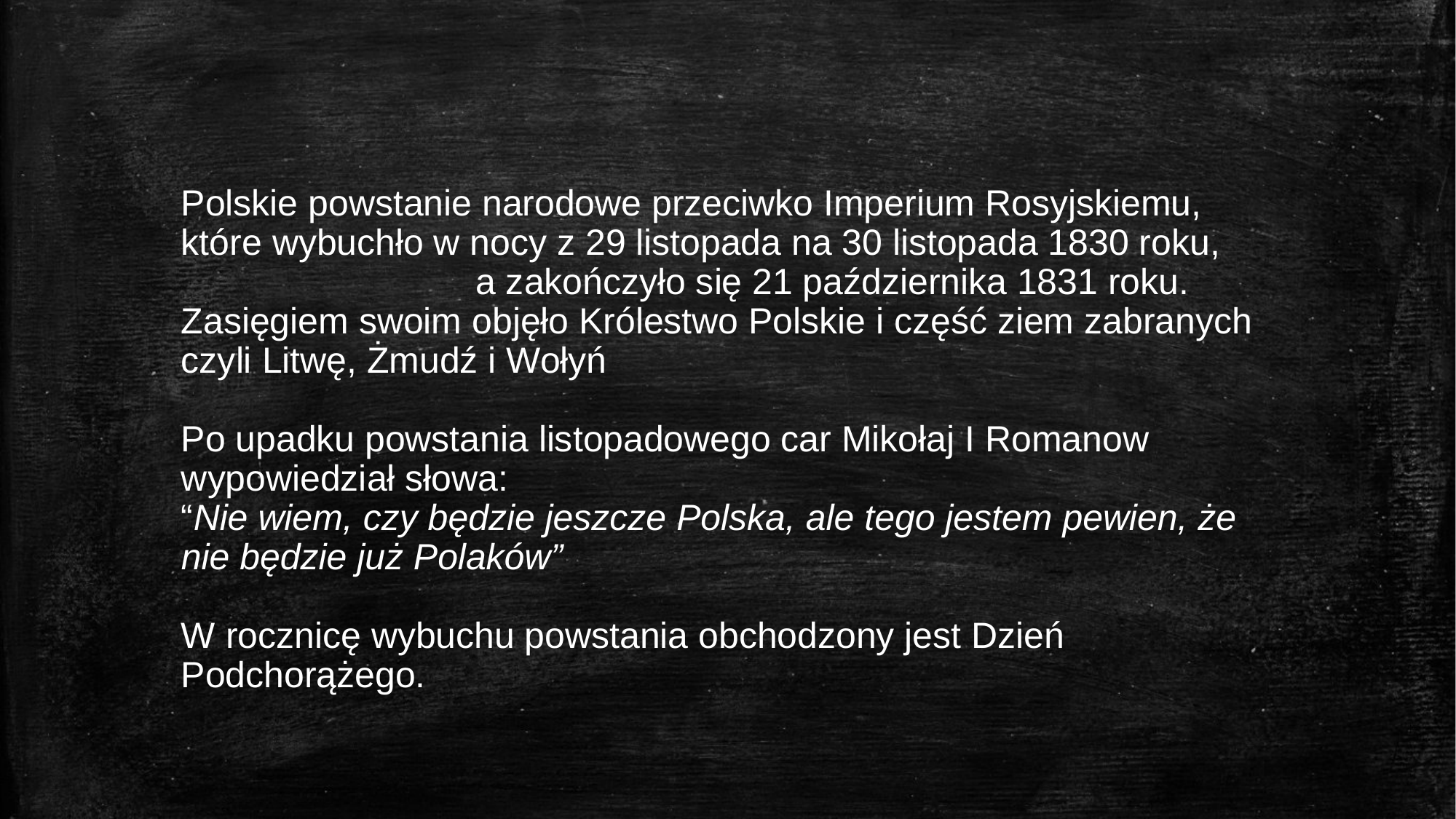

Polskie powstanie narodowe przeciwko Imperium Rosyjskiemu, które wybuchło w nocy z 29 listopada na 30 listopada 1830 roku,                                   a zakończyło się 21 października 1831 roku. Zasięgiem swoim objęło Królestwo Polskie i część ziem zabranych czyli Litwę, Żmudź i Wołyń

Po upadku powstania listopadowego car Mikołaj I Romanow wypowiedział słowa:
“Nie wiem, czy będzie jeszcze Polska, ale tego jestem pewien, że nie będzie już Polaków”

W rocznicę wybuchu powstania obchodzony jest Dzień Podchorążego.